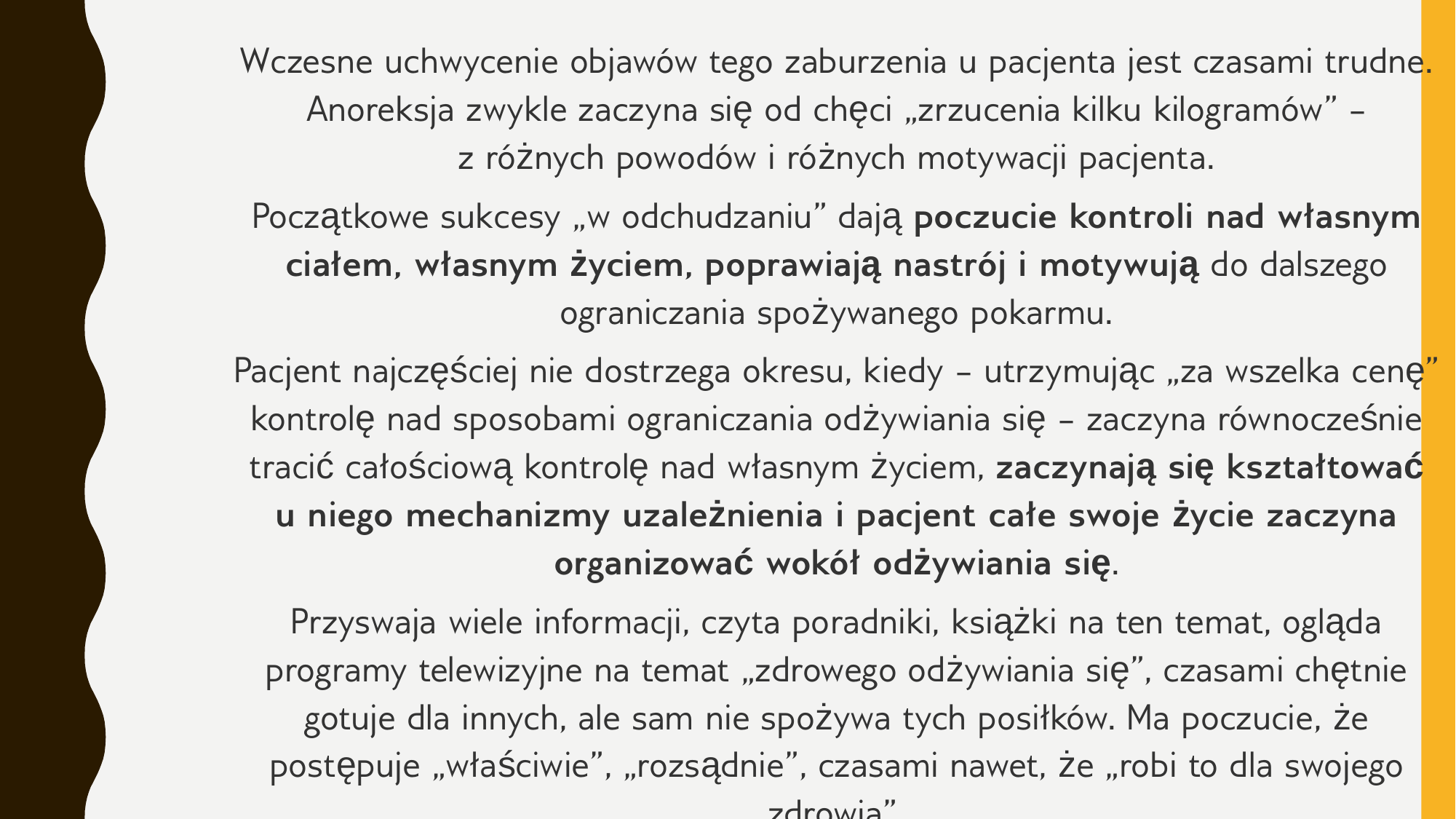

Wczesne uchwycenie objawów tego zaburzenia u pacjenta jest czasami trudne. Anoreksja zwykle zaczyna się od chęci „zrzucenia kilku kilogramów” – z różnych powodów i różnych motywacji pacjenta.
Początkowe sukcesy „w odchudzaniu” dają poczucie kontroli nad własnym ciałem, własnym życiem, poprawiają nastrój i motywują do dalszego ograniczania spożywanego pokarmu.
Pacjent najczęściej nie dostrzega okresu, kiedy – utrzymując „za wszelka cenę” kontrolę nad sposobami ograniczania odżywiania się – zaczyna równocześnie tracić całościową kontrolę nad własnym życiem, zaczynają się kształtować u niego mechanizmy uzależnienia i pacjent całe swoje życie zaczyna organizować wokół odżywiania się.
Przyswaja wiele informacji, czyta poradniki, książki na ten temat, ogląda programy telewizyjne na temat „zdrowego odżywiania się”, czasami chętnie gotuje dla innych, ale sam nie spożywa tych posiłków. Ma poczucie, że postępuje „właściwie”, „rozsądnie”, czasami nawet, że „robi to dla swojego zdrowia”.